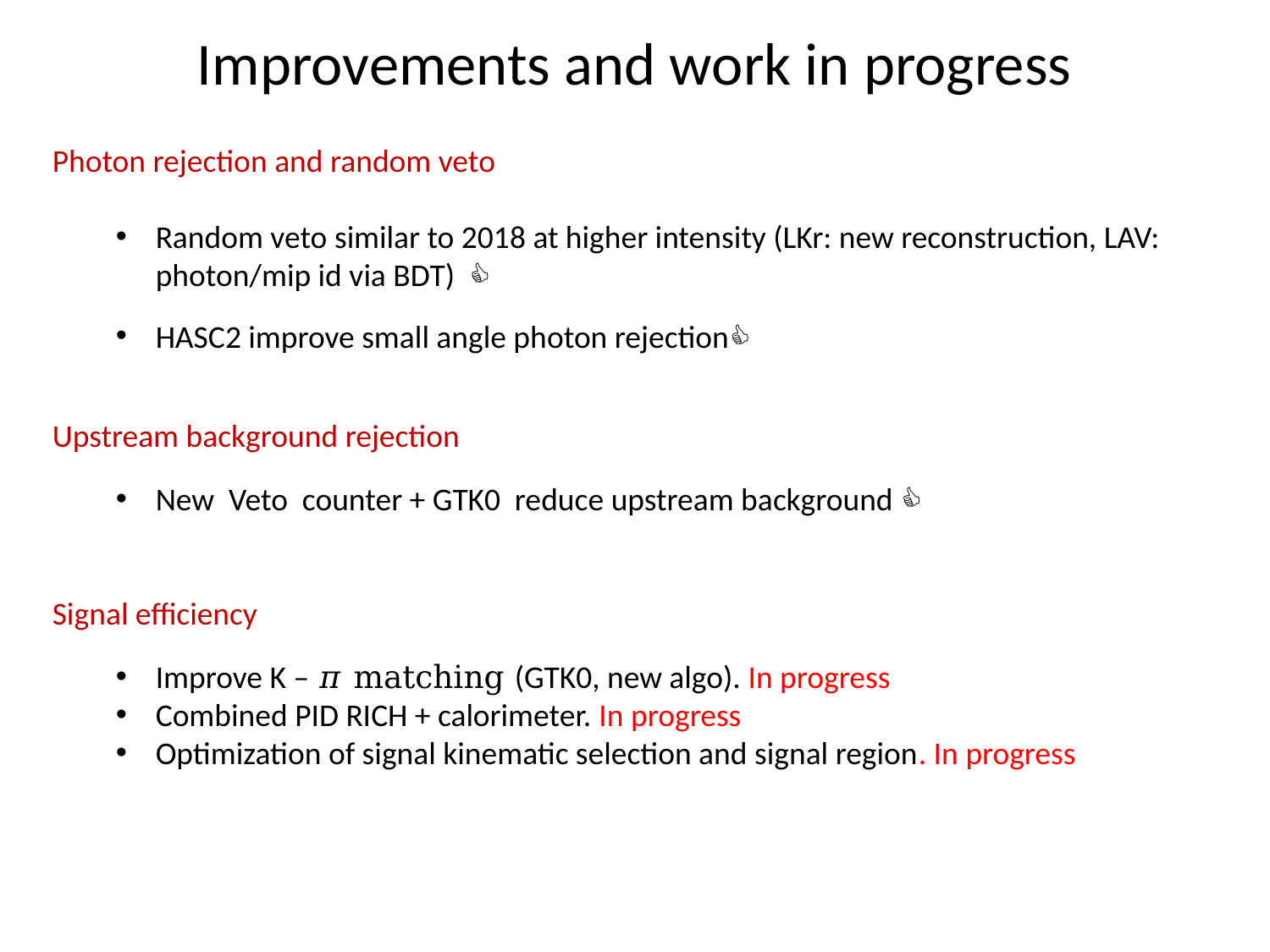

# Improvements and work in progress

Photon rejection and random veto

Random veto similar to 2018 at higher intensity (LKr: new reconstruction, LAV: photon/mip id via BDT)  👍

HASC2 improve small angle photon rejection👍

Upstream background rejection

New  Veto  counter + GTK0  reduce upstream background 👍

Signal efficiency

Improve K – 𝜋 matching (GTK0, new algo). In progress
Combined PID RICH + calorimeter. In progress
Optimization of signal kinematic selection and signal region. In progress